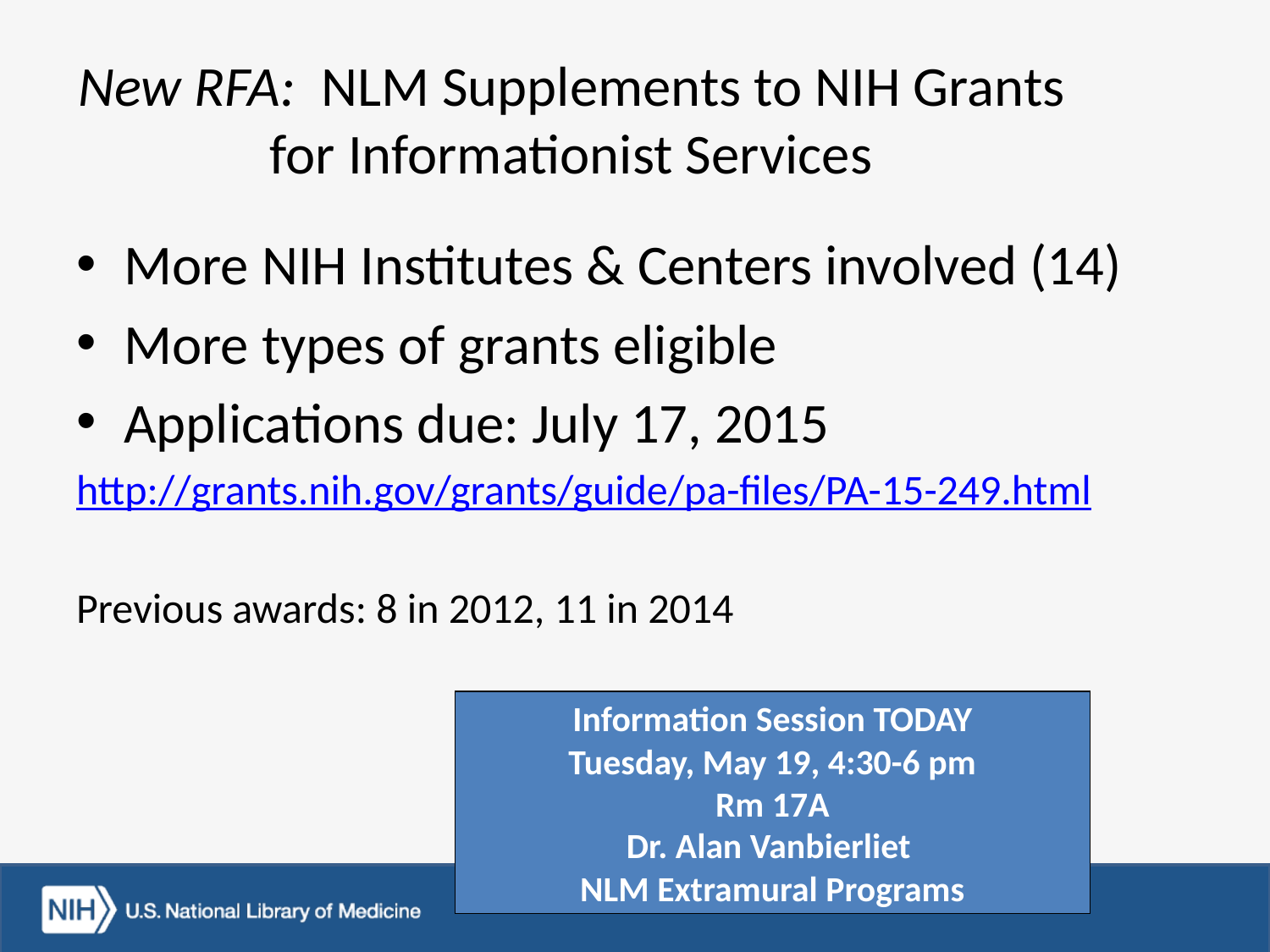

New RFA:  NLM Supplements to NIH Grants
for Informationist Services
More NIH Institutes & Centers involved (14)
More types of grants eligible
Applications due: July 17, 2015
http://grants.nih.gov/grants/guide/pa-files/PA-15-249.html

Previous awards: 8 in 2012, 11 in 2014
Information Session TODAY
Tuesday, May 19, 4:30-6 pm
Rm 17A
Dr. Alan Vanbierliet
NLM Extramural Programs